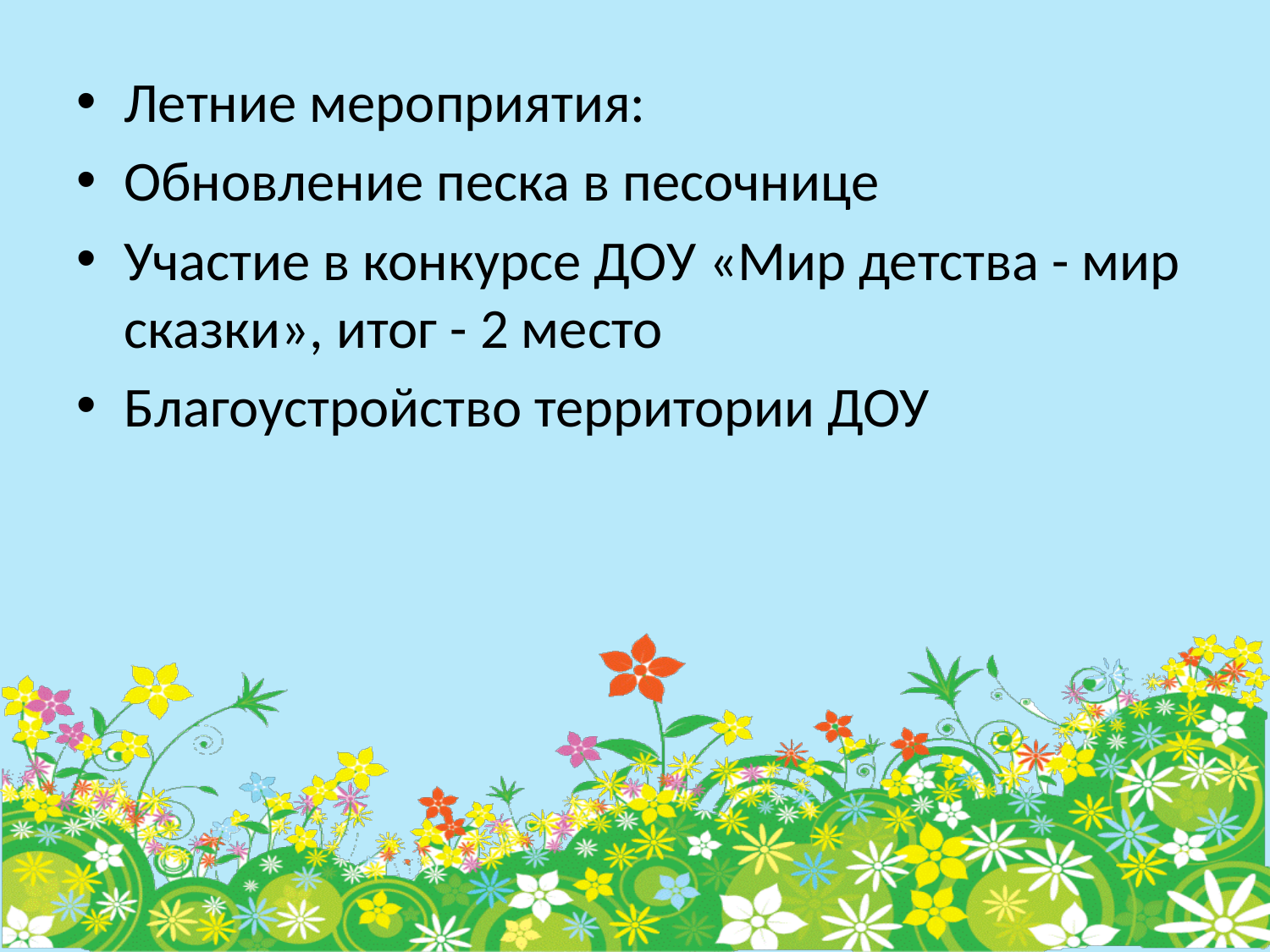

Летние мероприятия:
Обновление песка в песочнице
Участие в конкурсе ДОУ «Мир детства - мир сказки», итог - 2 место
Благоустройство территории ДОУ